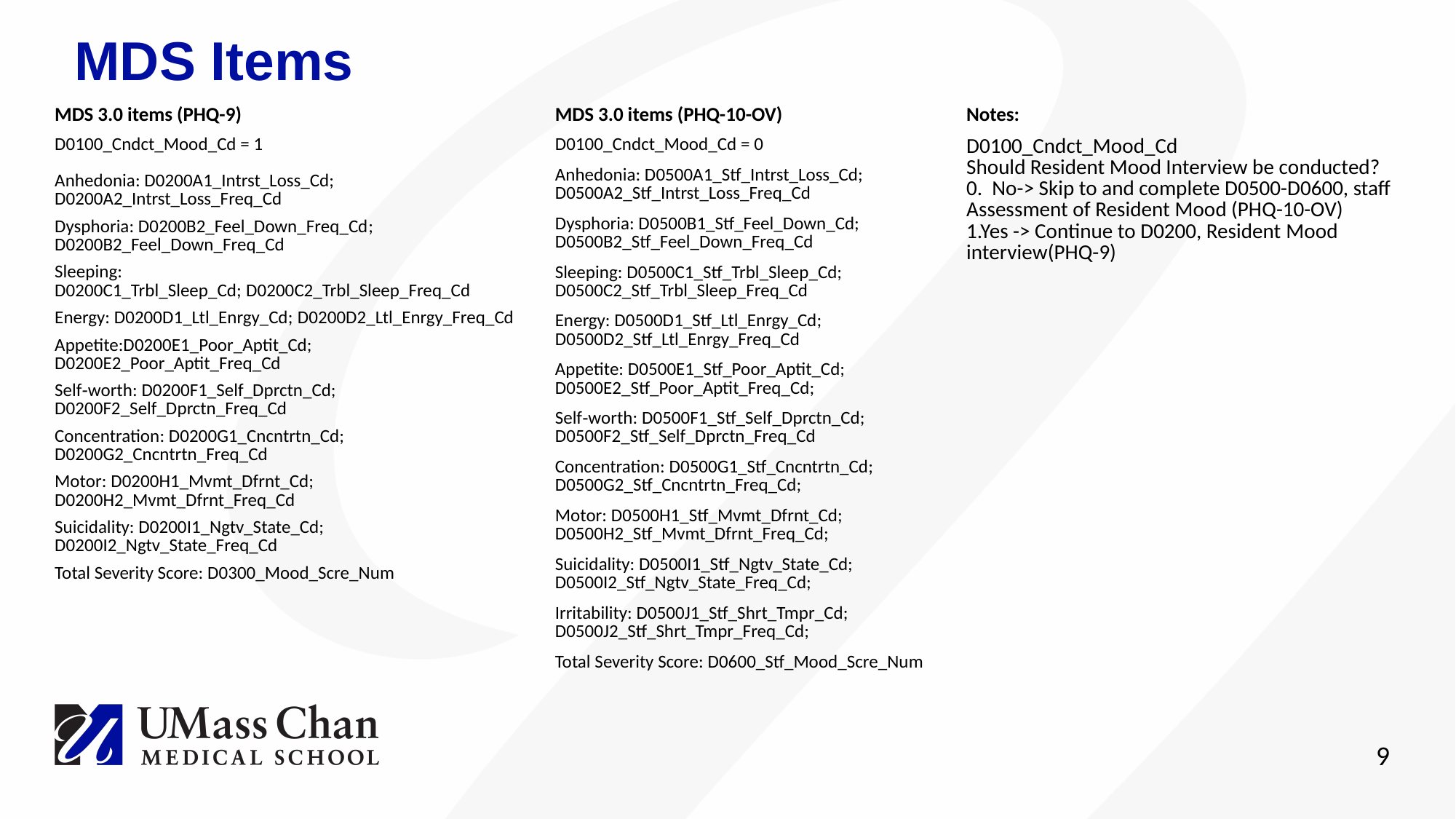

MDS Items
| MDS 3.0 items (PHQ-9) | MDS 3.0 items (PHQ-10-OV) | Notes: |
| --- | --- | --- |
| D0100\_Cndct\_Mood\_Cd = 1​ ​ Anhedonia: D0200A1\_Intrst\_Loss\_Cd; D0200A2\_Intrst\_Loss\_Freq\_Cd​ Dysphoria: D0200B2\_Feel\_Down\_Freq\_Cd​; D0200B2\_Feel\_Down\_Freq\_Cd​ Sleeping: D0200C1\_Trbl\_Sleep\_Cd; D0200C2\_Trbl\_Sleep\_Freq\_Cd​ Energy: D0200D1\_Ltl\_Enrgy\_Cd;​ D0200D2\_Ltl\_Enrgy\_Freq\_Cd   ​ Appetite:D0200E1\_Poor\_Aptit\_Cd;​ D0200E2\_Poor\_Aptit\_Freq\_Cd​ Self‐worth: D0200F1\_Self\_Dprctn\_Cd;  D0200F2\_Self\_Dprctn\_Freq\_Cd​ Concentration: D0200G1\_Cncntrtn\_Cd; ​D0200G2\_Cncntrtn\_Freq\_Cd​ Motor: D0200H1\_Mvmt\_Dfrnt\_Cd;  D0200H2\_Mvmt\_Dfrnt\_Freq\_Cd​ Suicidality: D0200I1\_Ngtv\_State\_Cd;  D0200I2\_Ngtv\_State\_Freq\_Cd​ Total Severity Score: D0300\_Mood\_Scre\_Num | D0100\_Cndct\_Mood\_Cd = 0​ Anhedonia: D0500A1\_Stf\_Intrst\_Loss\_Cd; ​ D0500A2\_Stf\_Intrst\_Loss\_Freq\_Cd​ Dysphoria: D0500B1\_Stf\_Feel\_Down\_Cd; ​ D0500B2\_Stf\_Feel\_Down\_Freq\_Cd Sleeping: D0500C1\_Stf\_Trbl\_Sleep\_Cd;  ​ D0500C2\_Stf\_Trbl\_Sleep\_Freq\_Cd Energy: D0500D1\_Stf\_Ltl\_Enrgy\_Cd;  D0500D2\_Stf\_Ltl\_Enrgy\_Freq\_Cd Appetite: D0500E1\_Stf\_Poor\_Aptit\_Cd;  D0500E2\_Stf\_Poor\_Aptit\_Freq\_Cd;​ Self‐worth: D0500F1\_Stf\_Self\_Dprctn\_Cd;​ D0500F2\_Stf\_Self\_Dprctn\_Freq\_Cd Concentration: D0500G1\_Stf\_Cncntrtn\_Cd;​ D0500G2\_Stf\_Cncntrtn\_Freq\_Cd; Motor: D0500H1\_Stf\_Mvmt\_Dfrnt\_Cd; ​ D0500H2\_Stf\_Mvmt\_Dfrnt\_Freq\_Cd;​ Suicidality: D0500I1\_Stf\_Ngtv\_State\_Cd;​ D0500I2\_Stf\_Ngtv\_State\_Freq\_Cd;​ Irritability: D0500J1\_Stf\_Shrt\_Tmpr\_Cd;  D0500J2\_Stf\_Shrt\_Tmpr\_Freq\_Cd;​ Total Severity Score: D0600\_Stf\_Mood\_Scre\_Num | D0100\_Cndct\_Mood\_Cd​ Should Resident Mood Interview be conducted? ​ 0.  No-> Skip to and complete D0500-D0600, staff Assessment of Resident Mood (PHQ-10-OV)​ 1.Yes -> Continue to D0200, Resident Mood interview(PHQ-9)​ ​ |